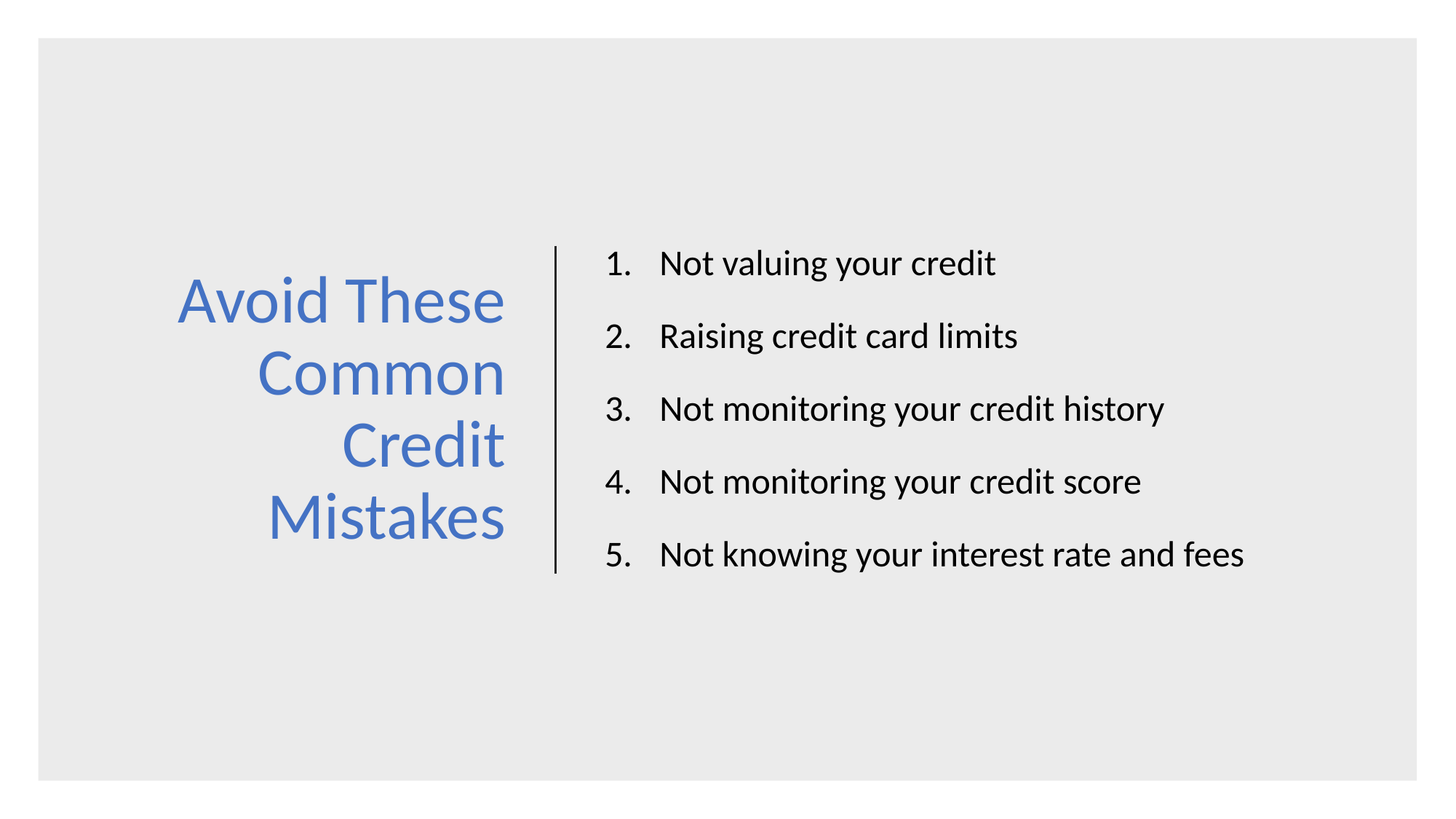

# Avoid These Common Credit Mistakes
Not valuing your credit
Raising credit card limits
Not monitoring your credit history
Not monitoring your credit score
Not knowing your interest rate and fees